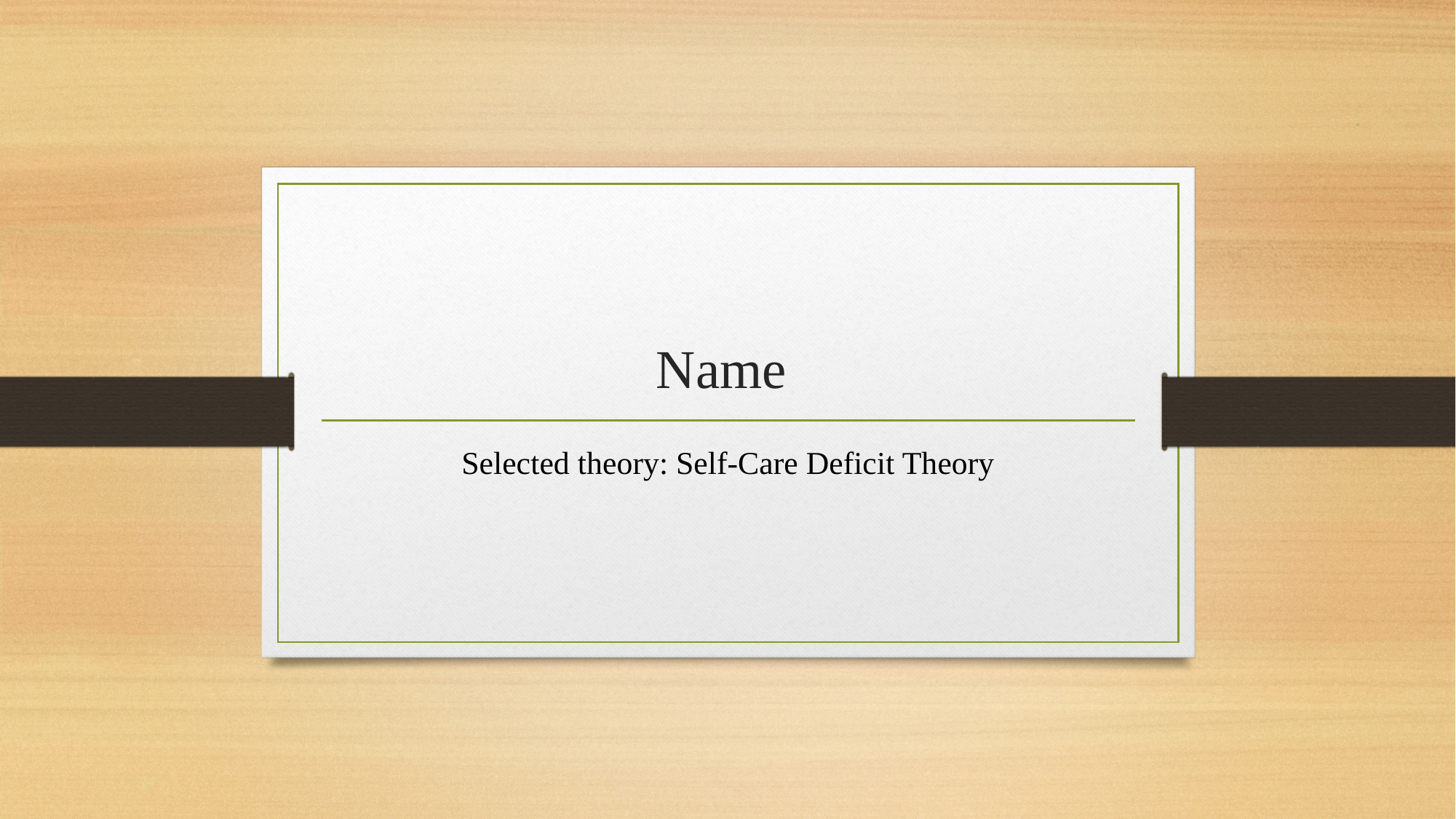

# Name
Selected theory: Self-Care Deficit Theory